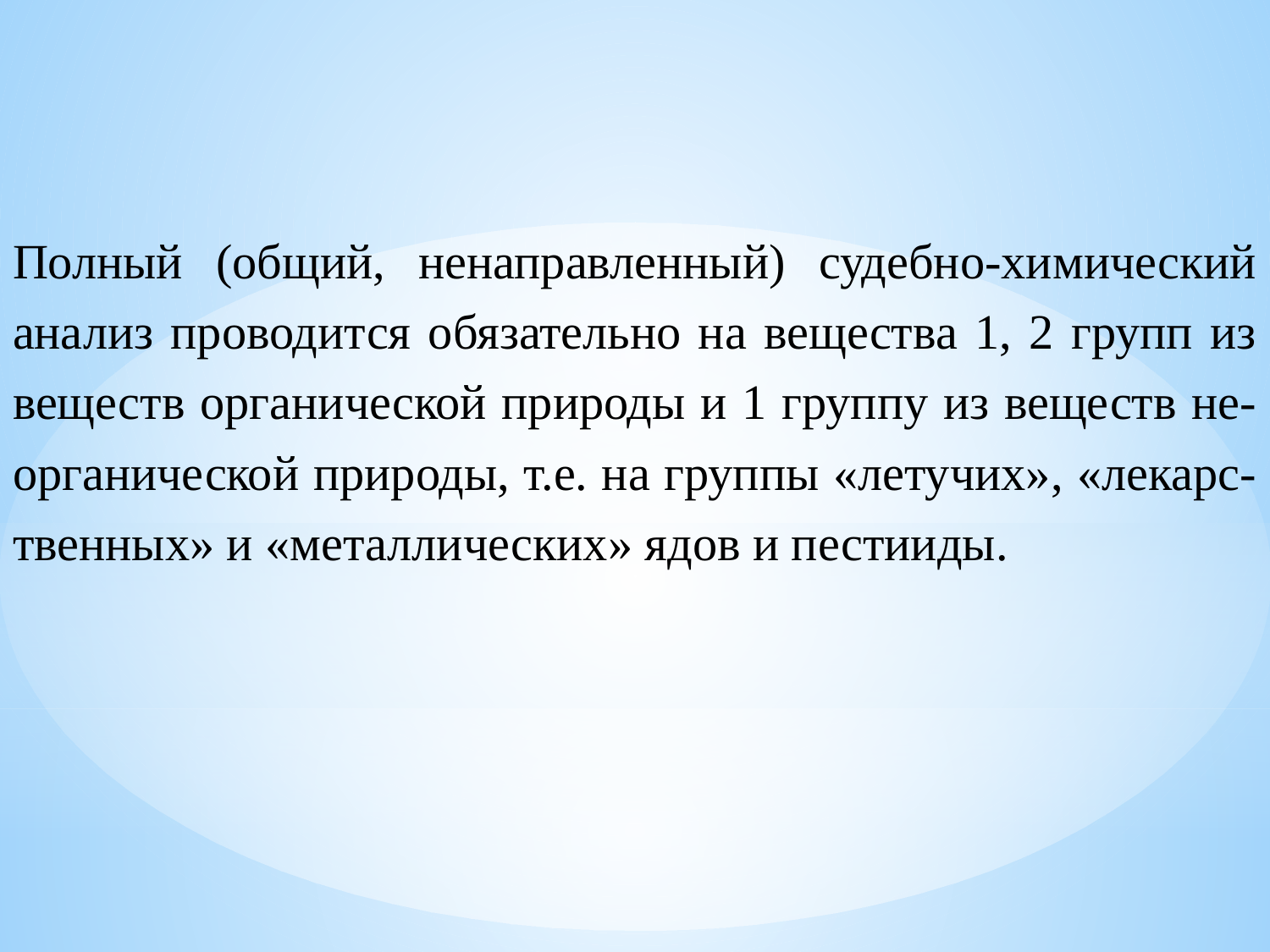

Полный (общий, ненаправленный) судебно-химический анализ проводится обязательно на вещества 1, 2 групп из веществ органической природы и 1 группу из веществ не-органической природы, т.е. на группы «летучих», «лекарс-твенных» и «металлических» ядов и пестииды.